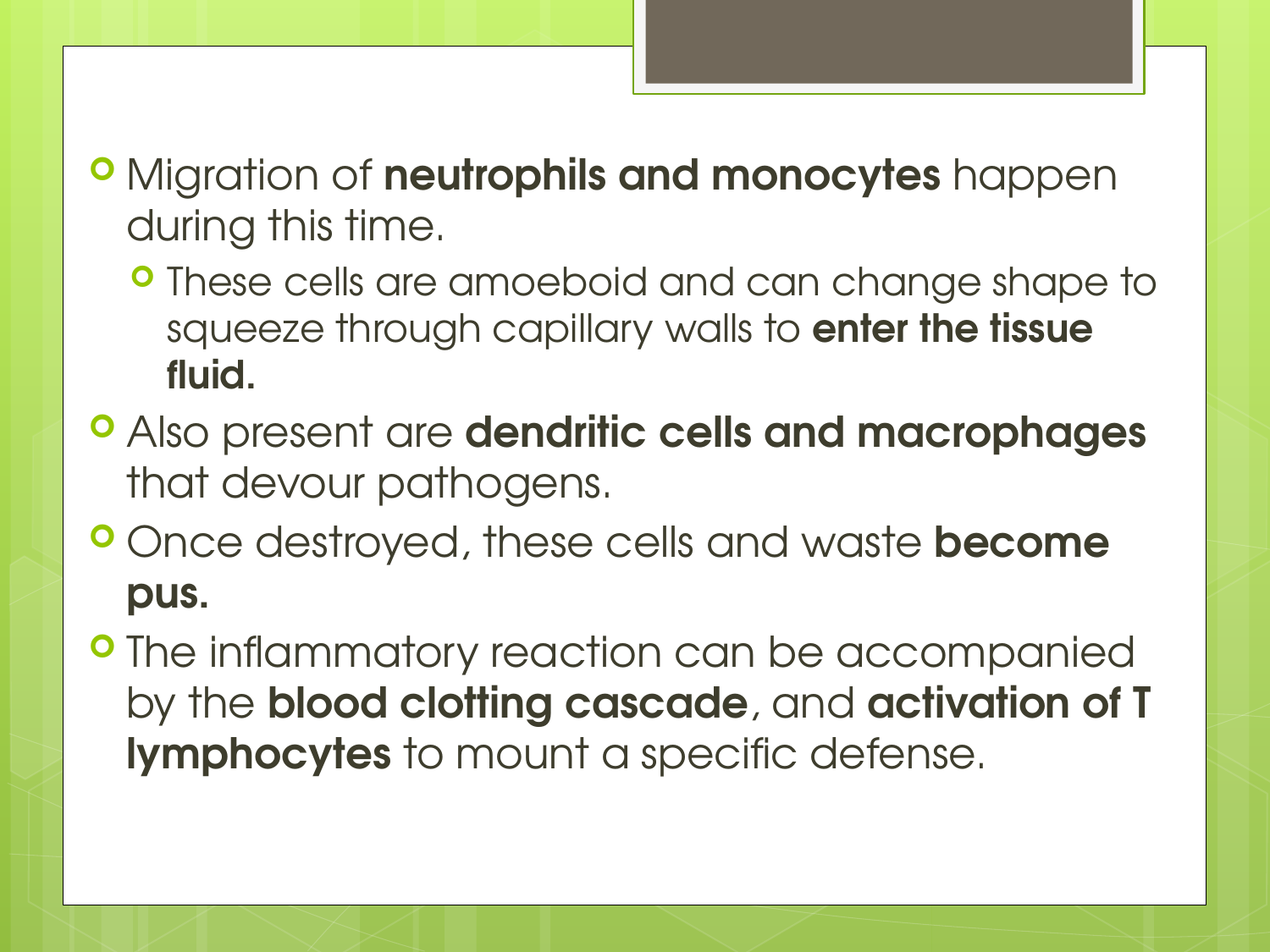

Migration of neutrophils and monocytes happen during this time.
These cells are amoeboid and can change shape to squeeze through capillary walls to enter the tissue fluid.
Also present are dendritic cells and macrophages that devour pathogens.
Once destroyed, these cells and waste become pus.
The inflammatory reaction can be accompanied by the blood clotting cascade, and activation of T lymphocytes to mount a specific defense.